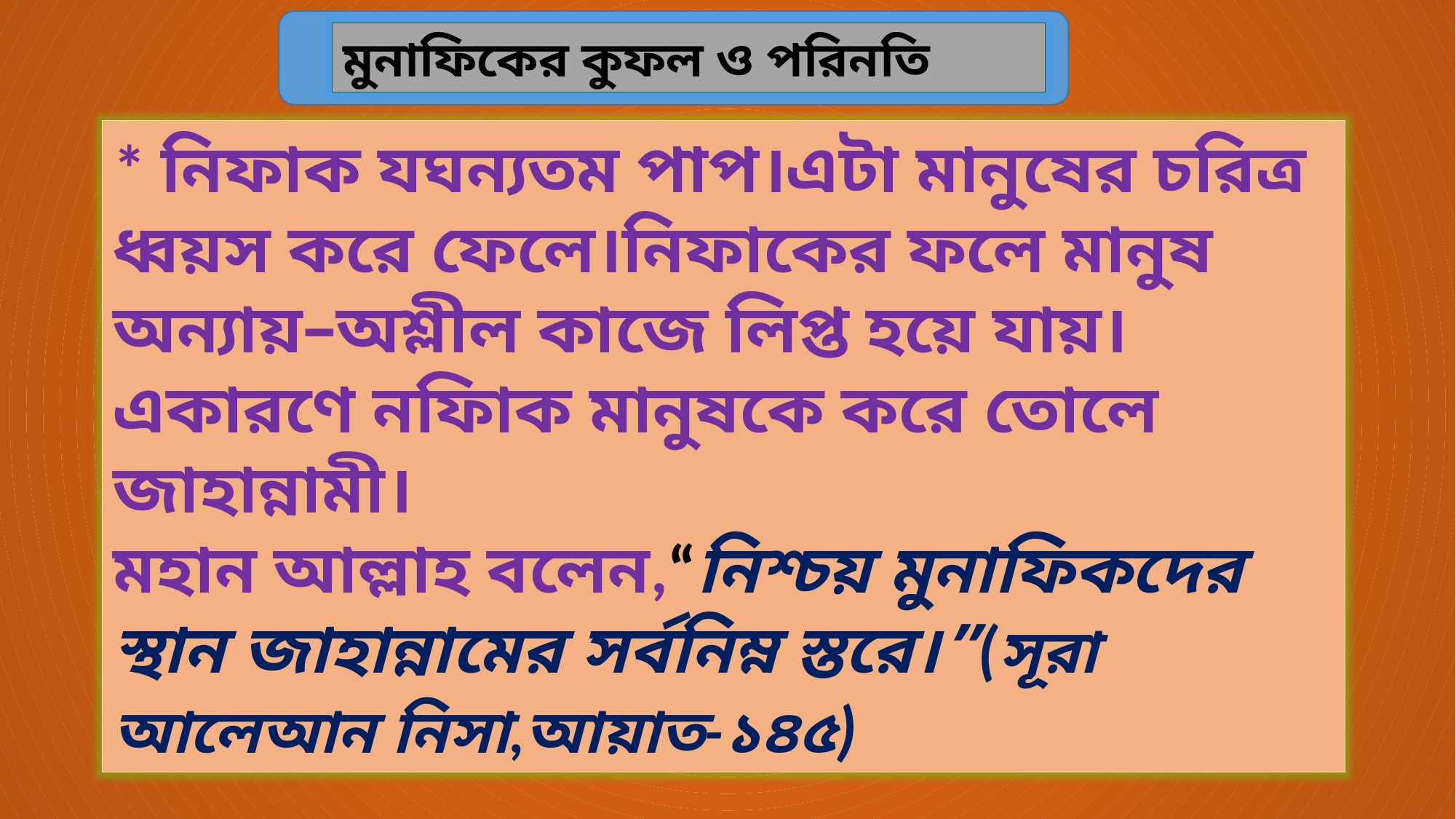

মুনাফিকের কুফল ও পরিনতি
* নিফাক যঘন্যতম পাপ।এটা মানুষের চরিত্র ধ্বয়স করে ফেলে।নিফাকের ফলে মানুষ অন্যায়–অশ্লীল কাজে লিপ্ত হয়ে যায়। একারণে নফিাক মানুষকে করে তোলে জাহান্নামী।
মহান আল্লাহ বলেন,“নিশ্চয় মুনাফিকদের স্থান জাহান্নামের সর্বনিম্ন স্তরে।”(সূরা আলেআন নিসা,আয়াত-১৪৫)